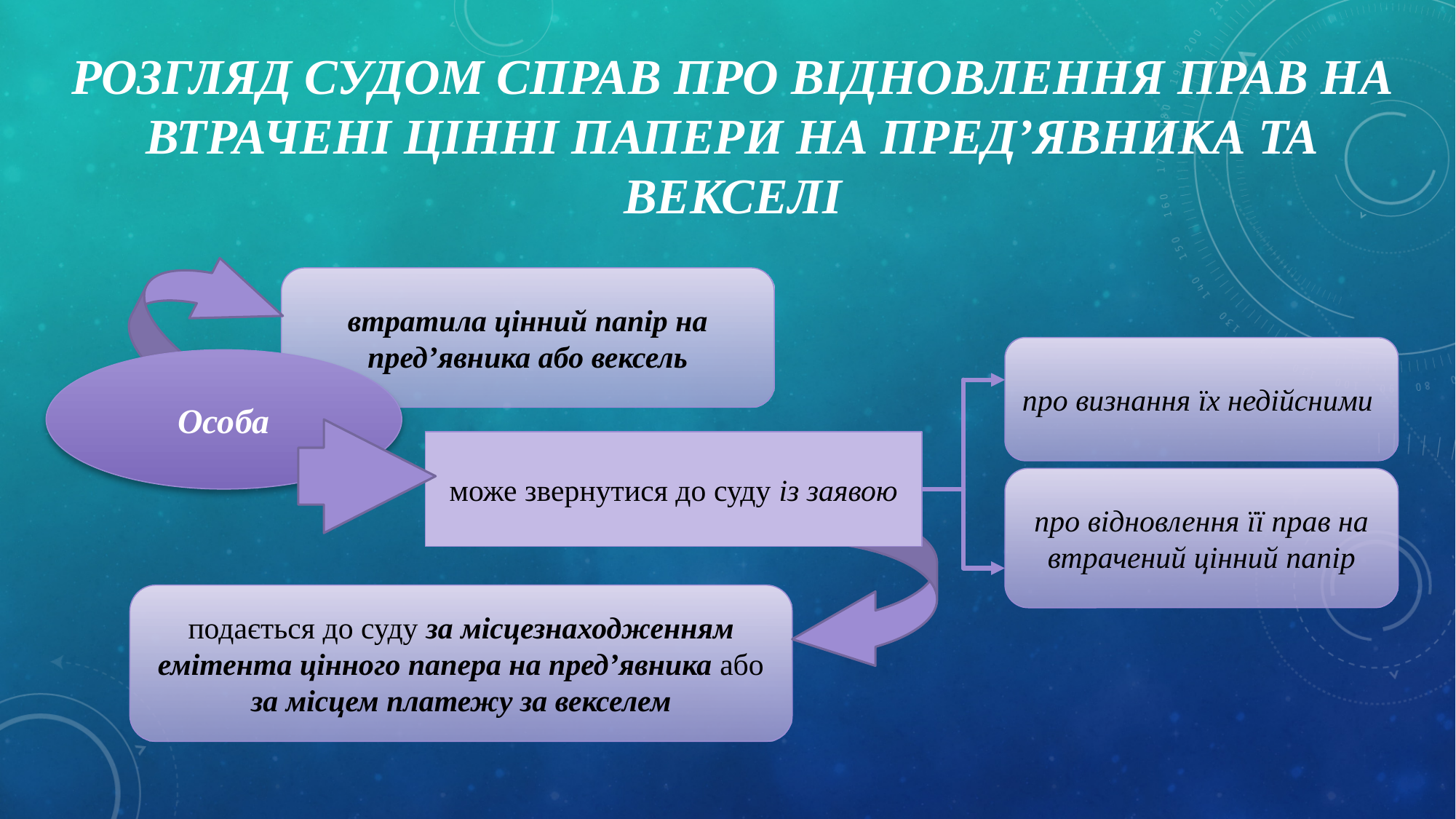

# Розгляд судом справ про відновлення прав на втрачені цінні папери на пред’явника та векселі

втратила цінний папір на пред’явника або вексель
про визнання їх недійсними
Особа

може звернутися до суду із заявою
про відновлення її прав на втрачений цінний папір

подається до суду за місцезнаходженням емітента цінного папера на пред’явника або за місцем платежу за векселем